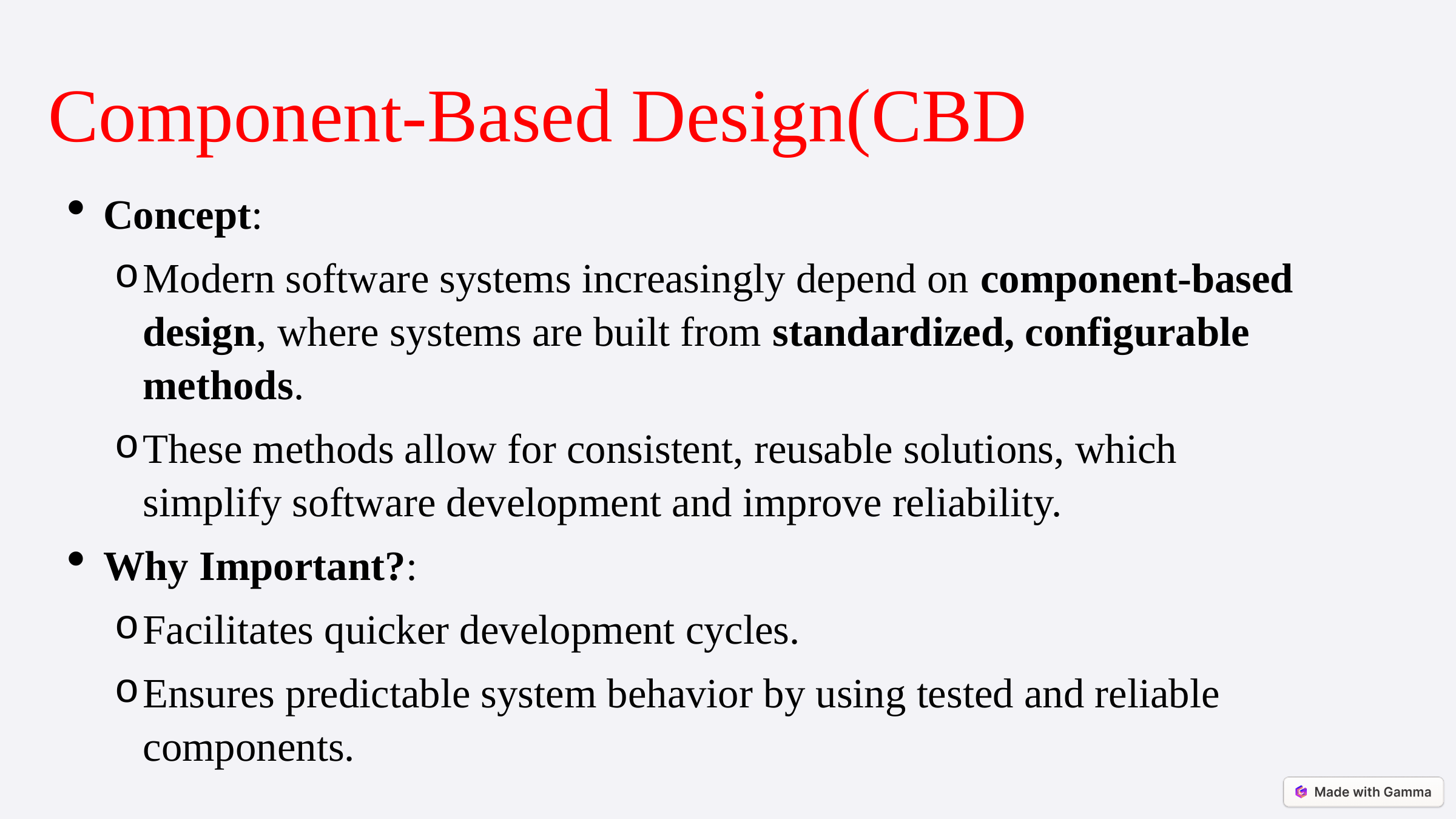

Component-Based Design(CBD
Concept:
Modern software systems increasingly depend on component-based design, where systems are built from standardized, configurable methods.
These methods allow for consistent, reusable solutions, which simplify software development and improve reliability.
Why Important?:
Facilitates quicker development cycles.
Ensures predictable system behavior by using tested and reliable components.